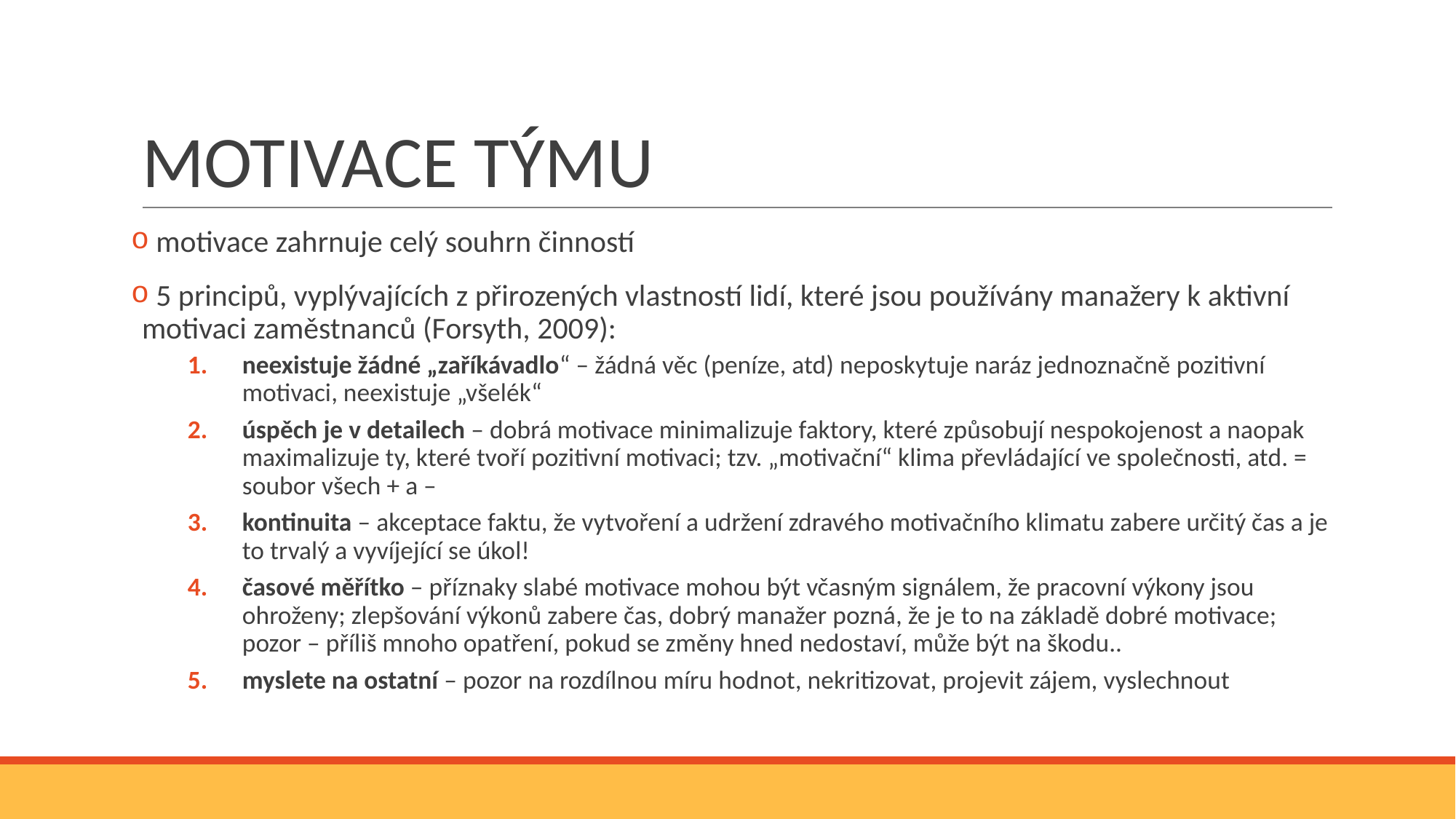

# MOTIVACE TÝMU
 motivace zahrnuje celý souhrn činností
 5 principů, vyplývajících z přirozených vlastností lidí, které jsou používány manažery k aktivní motivaci zaměstnanců (Forsyth, 2009):
neexistuje žádné „zaříkávadlo“ – žádná věc (peníze, atd) neposkytuje naráz jednoznačně pozitivní motivaci, neexistuje „všelék“
úspěch je v detailech – dobrá motivace minimalizuje faktory, které způsobují nespokojenost a naopak maximalizuje ty, které tvoří pozitivní motivaci; tzv. „motivační“ klima převládající ve společnosti, atd. = soubor všech + a –
kontinuita – akceptace faktu, že vytvoření a udržení zdravého motivačního klimatu zabere určitý čas a je to trvalý a vyvíjející se úkol!
časové měřítko – příznaky slabé motivace mohou být včasným signálem, že pracovní výkony jsou ohroženy; zlepšování výkonů zabere čas, dobrý manažer pozná, že je to na základě dobré motivace; pozor – příliš mnoho opatření, pokud se změny hned nedostaví, může být na škodu..
myslete na ostatní – pozor na rozdílnou míru hodnot, nekritizovat, projevit zájem, vyslechnout